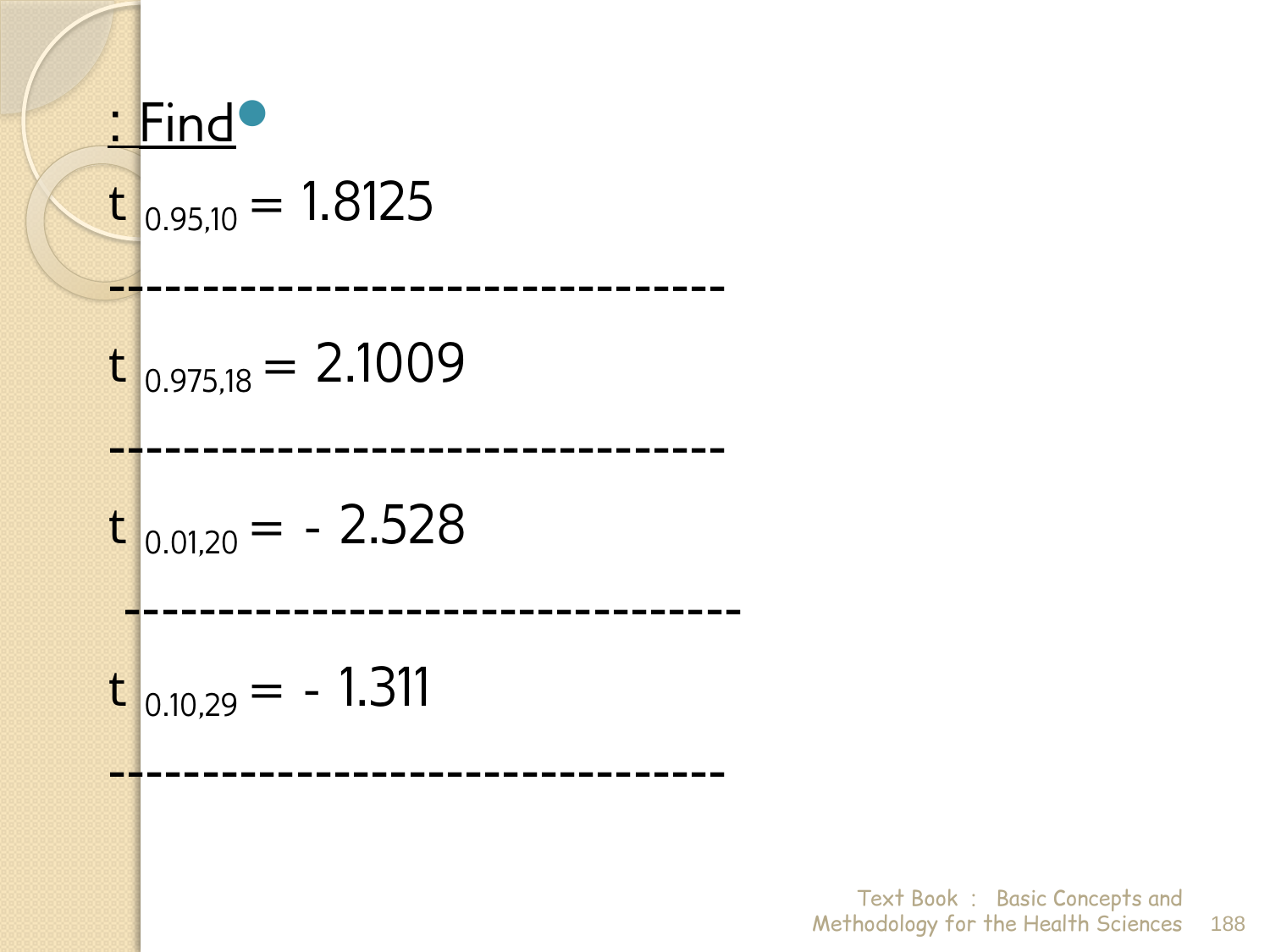

Find :
            t 0.95,10 = 1.8125
---------------------------------
            t 0.975,18 = 2.1009
---------------------------------
           t 0.01,20 = - 2.528
---------------------------------
          t 0.10,29 = - 1.311
---------------------------------
Text Book  :   Basic Concepts and Methodology for the Health Sciences
188